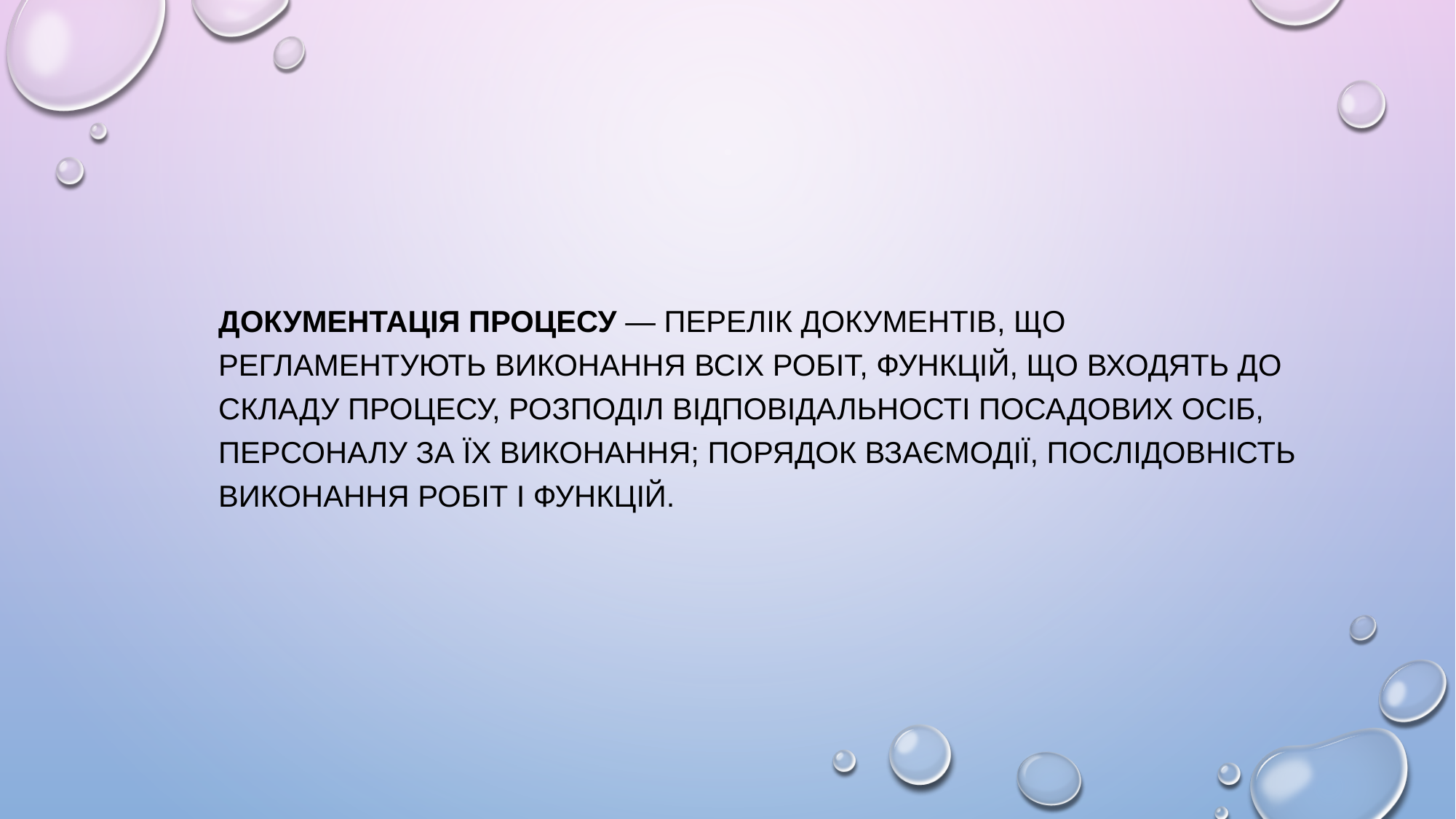

Документація процесу — перелік документів, що регламентують виконання всіх робіт, функцій, що входять до складу процесу, розподіл відповідальності посадових осіб, персоналу за їх виконання; порядок взаємодії, послідовність виконання робіт і функцій.